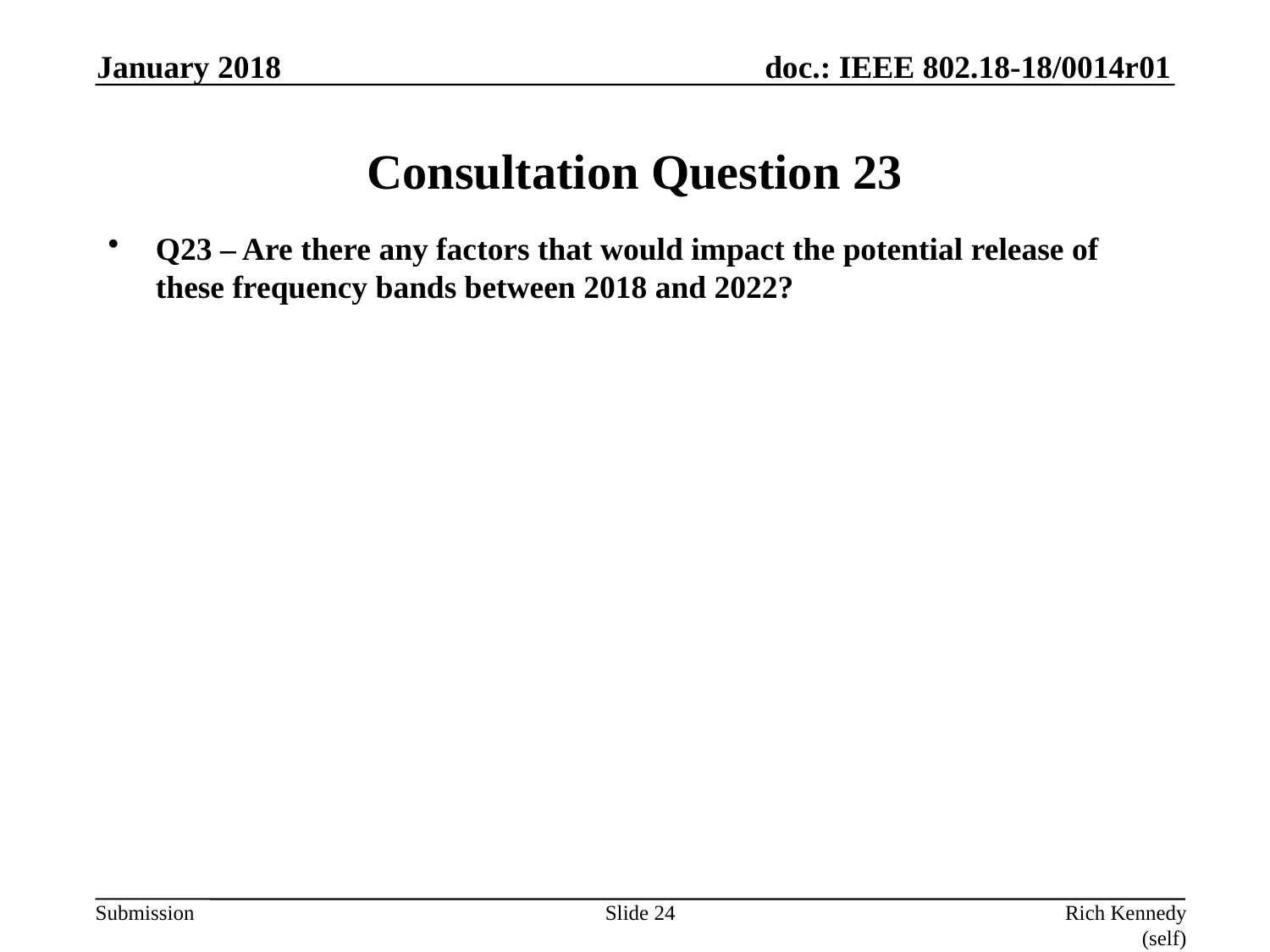

January 2018
# Consultation Question 23
Q23 – Are there any factors that would impact the potential release of these frequency bands between 2018 and 2022?
Slide 24
Rich Kennedy (self)